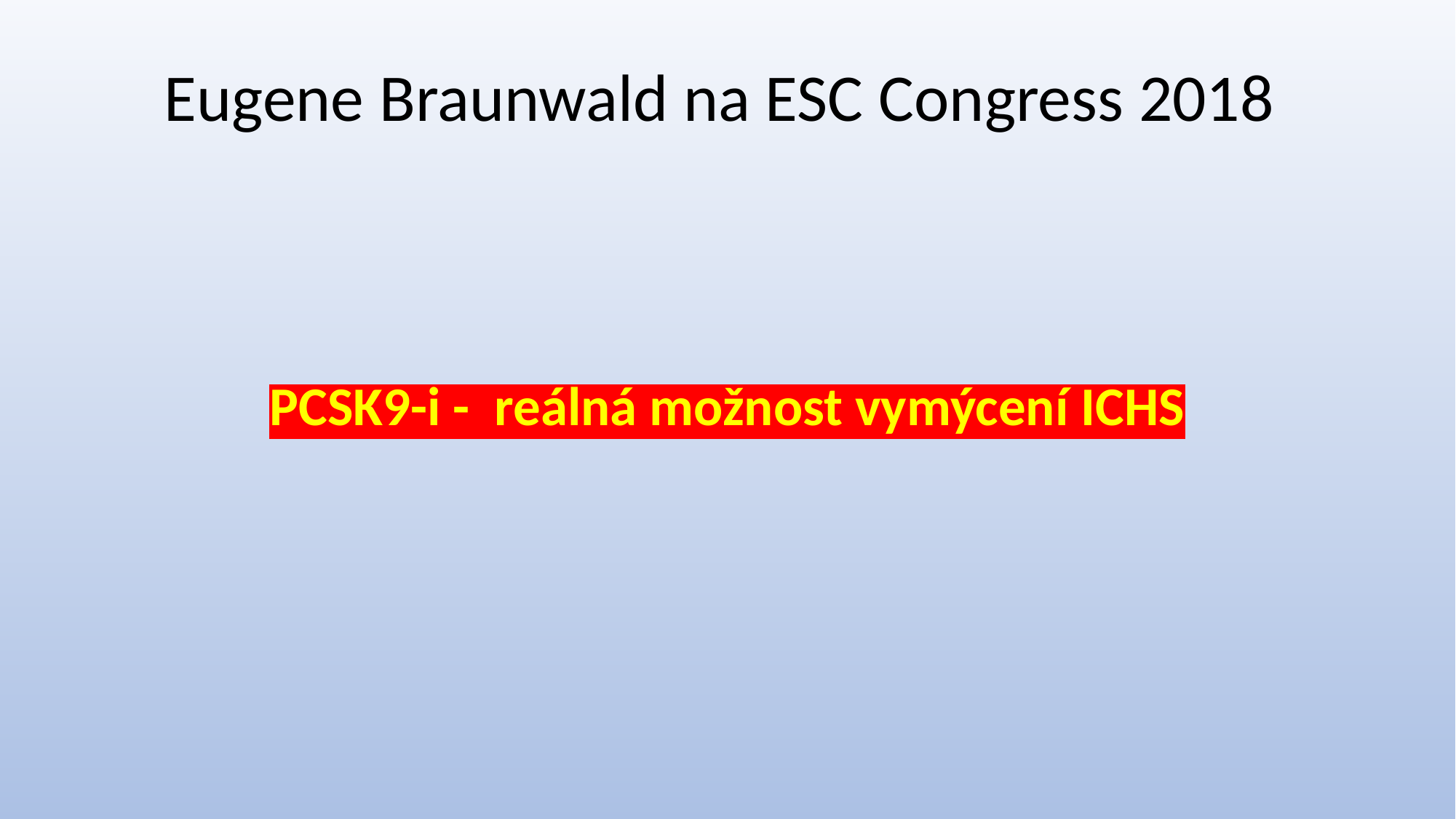

# Eugene Braunwald na ESC Congress 2018

PCSK9-i -  reálná možnost vymýcení ICHS